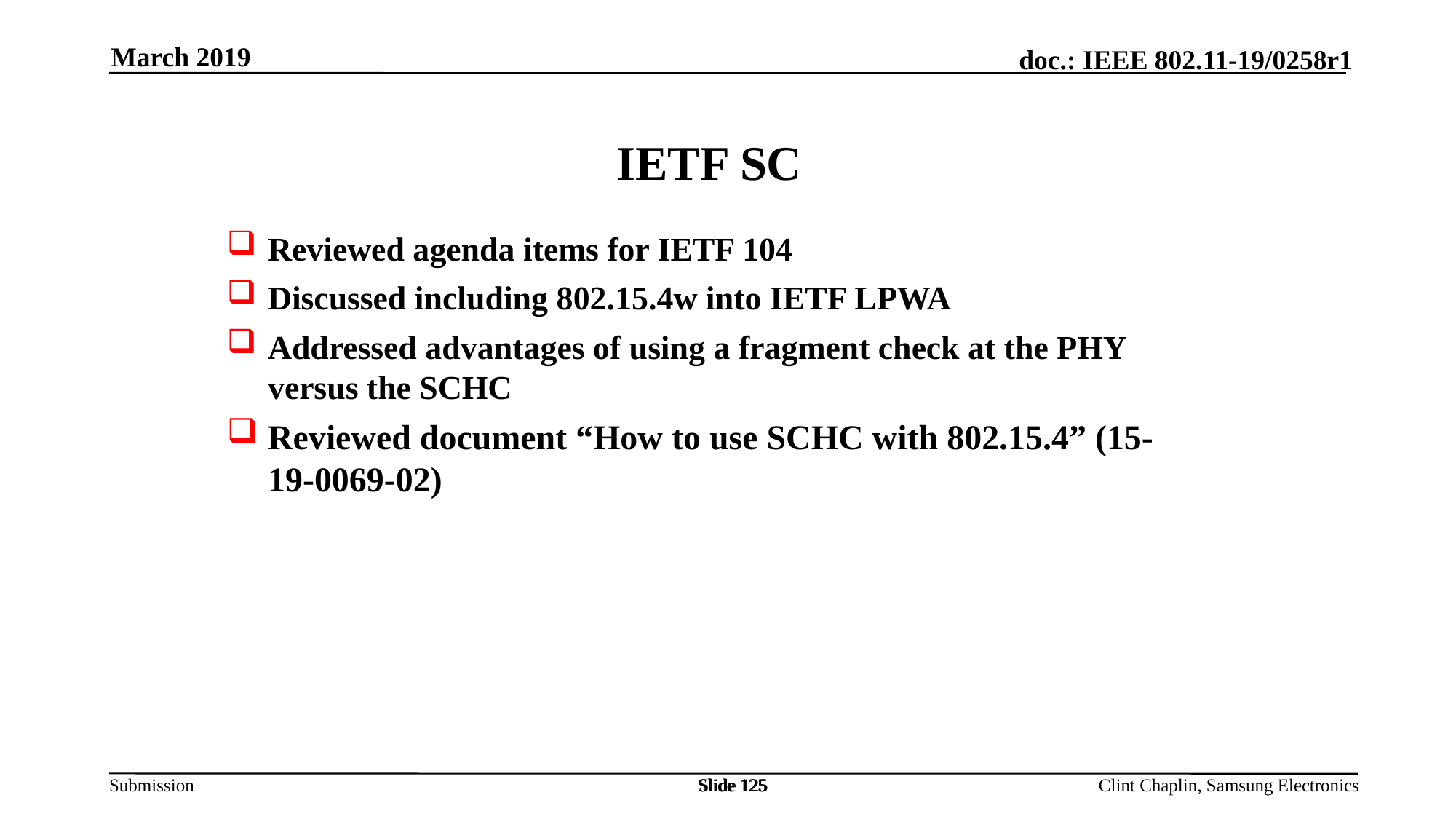

March 2019
IETF SC
Reviewed agenda items for IETF 104
Discussed including 802.15.4w into IETF LPWA
Addressed advantages of using a fragment check at the PHY versus the SCHC
Reviewed document “How to use SCHC with 802.15.4” (15-19-0069-02)
Slide 125
Slide 125
Slide 125
Clint Chaplin, Samsung Electronics